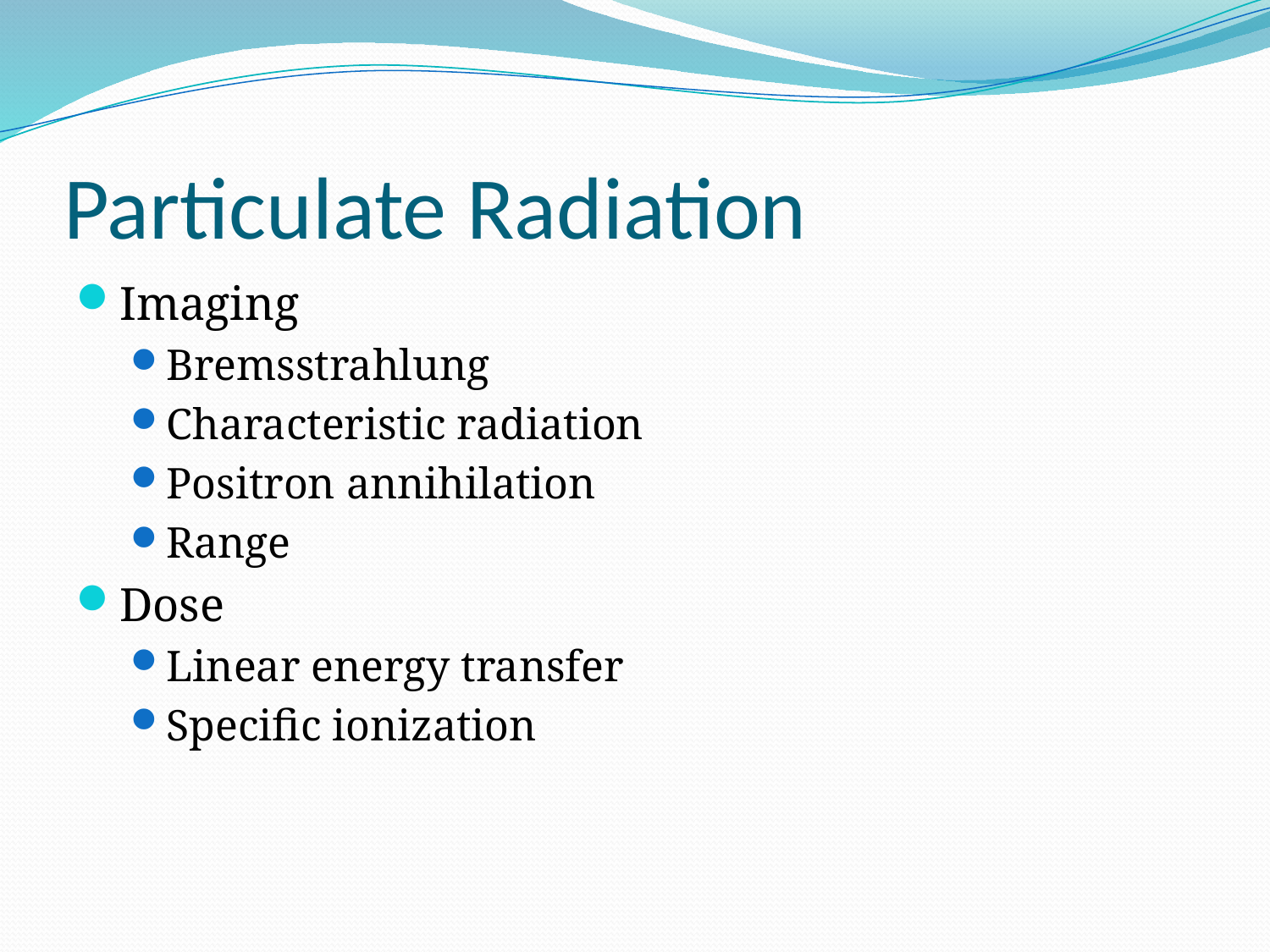

# Particulate Radiation
Imaging
Bremsstrahlung
Characteristic radiation
Positron annihilation
Range
Dose
Linear energy transfer
Specific ionization